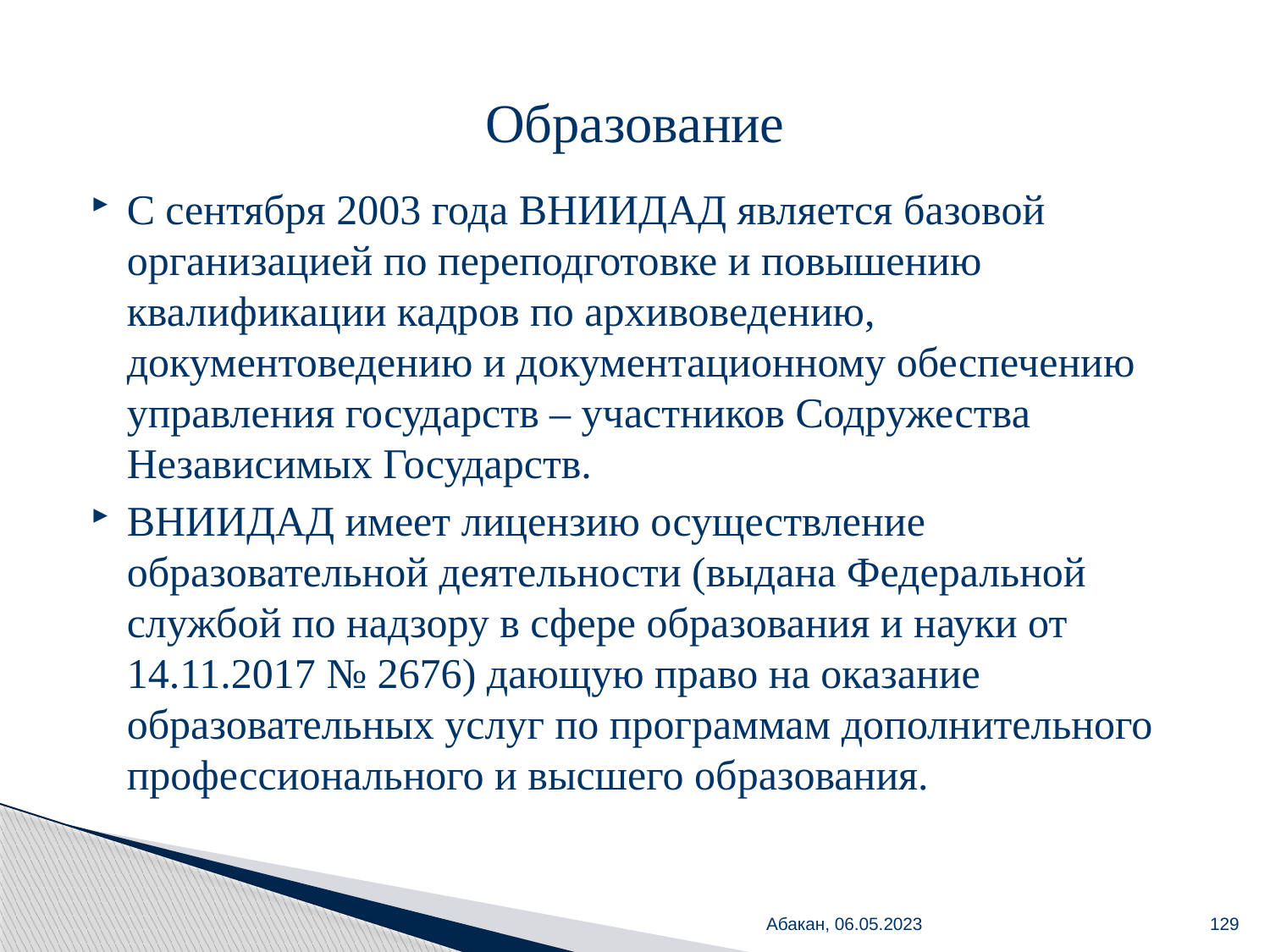

# Образование
С сентября 2003 года ВНИИДАД является базовой организацией по переподготовке и повышению квалификации кадров по архивоведению, документоведению и документационному обеспечению управления государств – участников Содружества Независимых Государств.
ВНИИДАД имеет лицензию осуществление образовательной деятельности (выдана Федеральной службой по надзору в сфере образования и науки от 14.11.2017 № 2676) дающую право на оказание образовательных услуг по программам дополнительного профессионального и высшего образования.

Абакан, 06.05.2023
129